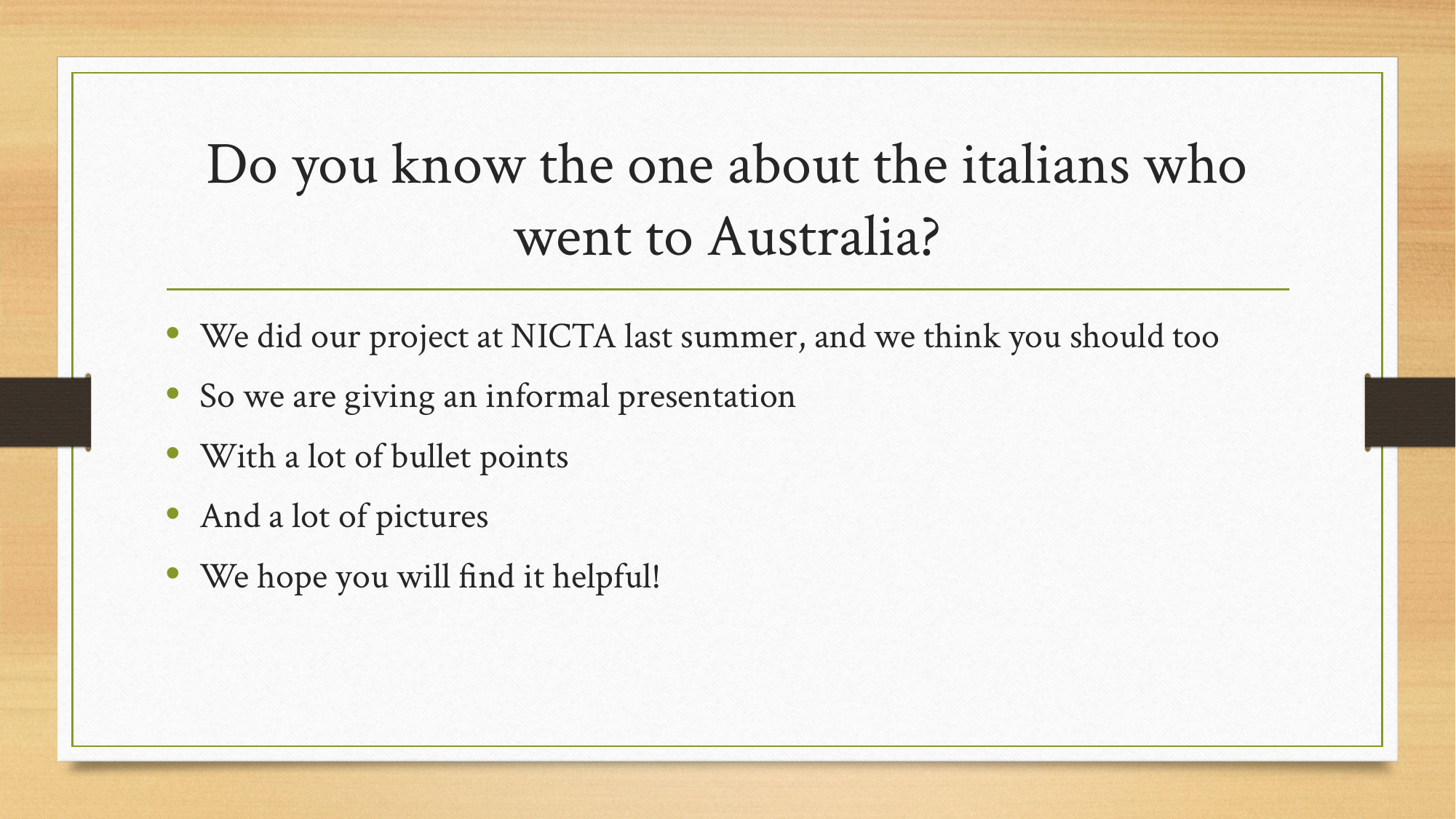

# Do you know the one about the italians who went to Australia?
We did our project at NICTA last summer, and we think you should too
So we are giving an informal presentation
With a lot of bullet points
And a lot of pictures
We hope you will find it helpful!